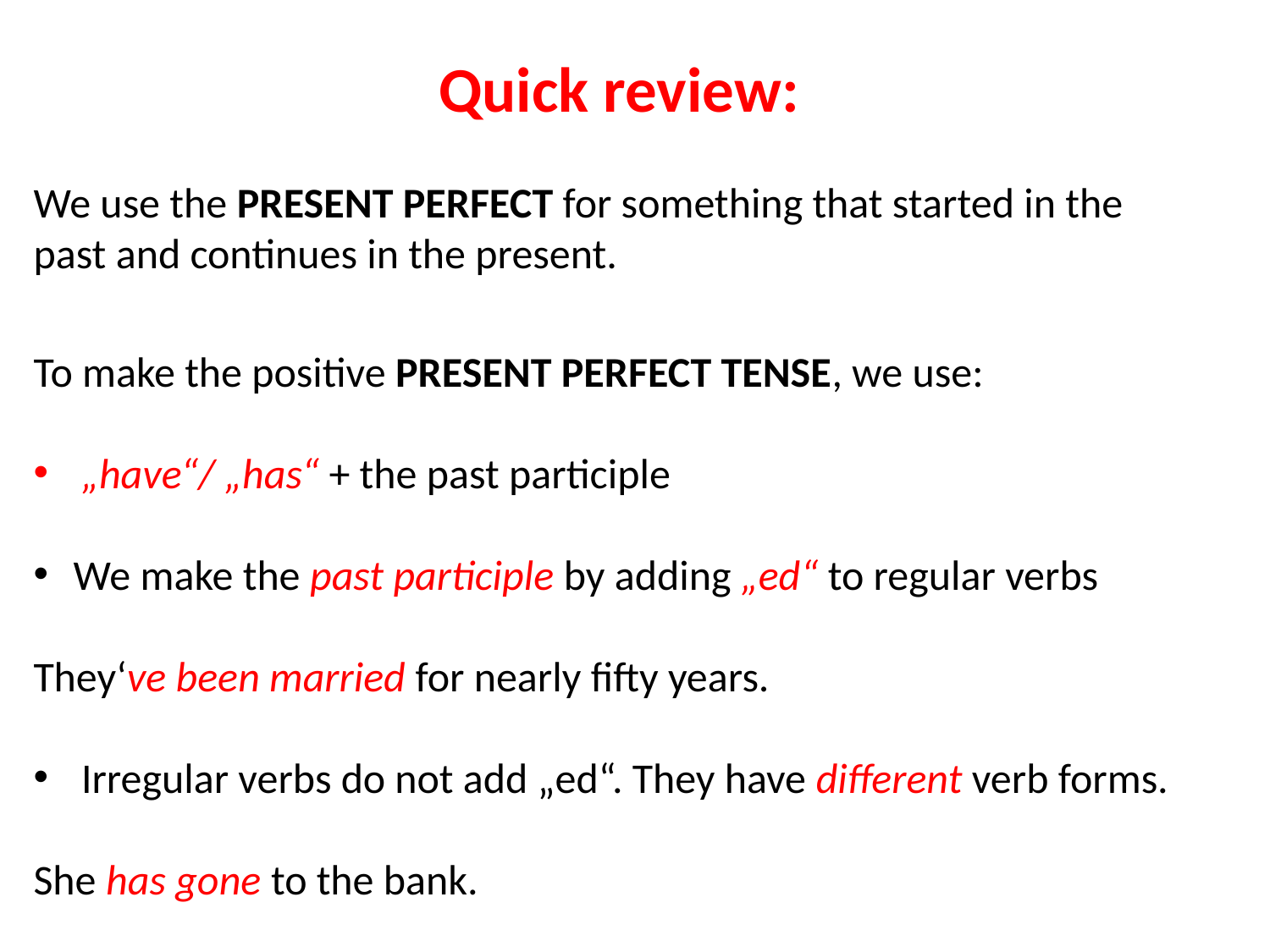

Quick review:

We use the PRESENT PERFECT for something that started in the past and continues in the present.

To make the positive PRESENT PERFECT TENSE, we use:

„have“/ „has“ + the past participle

We make the past participle by adding „ed“ to regular verbs

They‘ve been married for nearly fifty years.

Irregular verbs do not add „ed“. They have different verb forms.

She has gone to the bank.